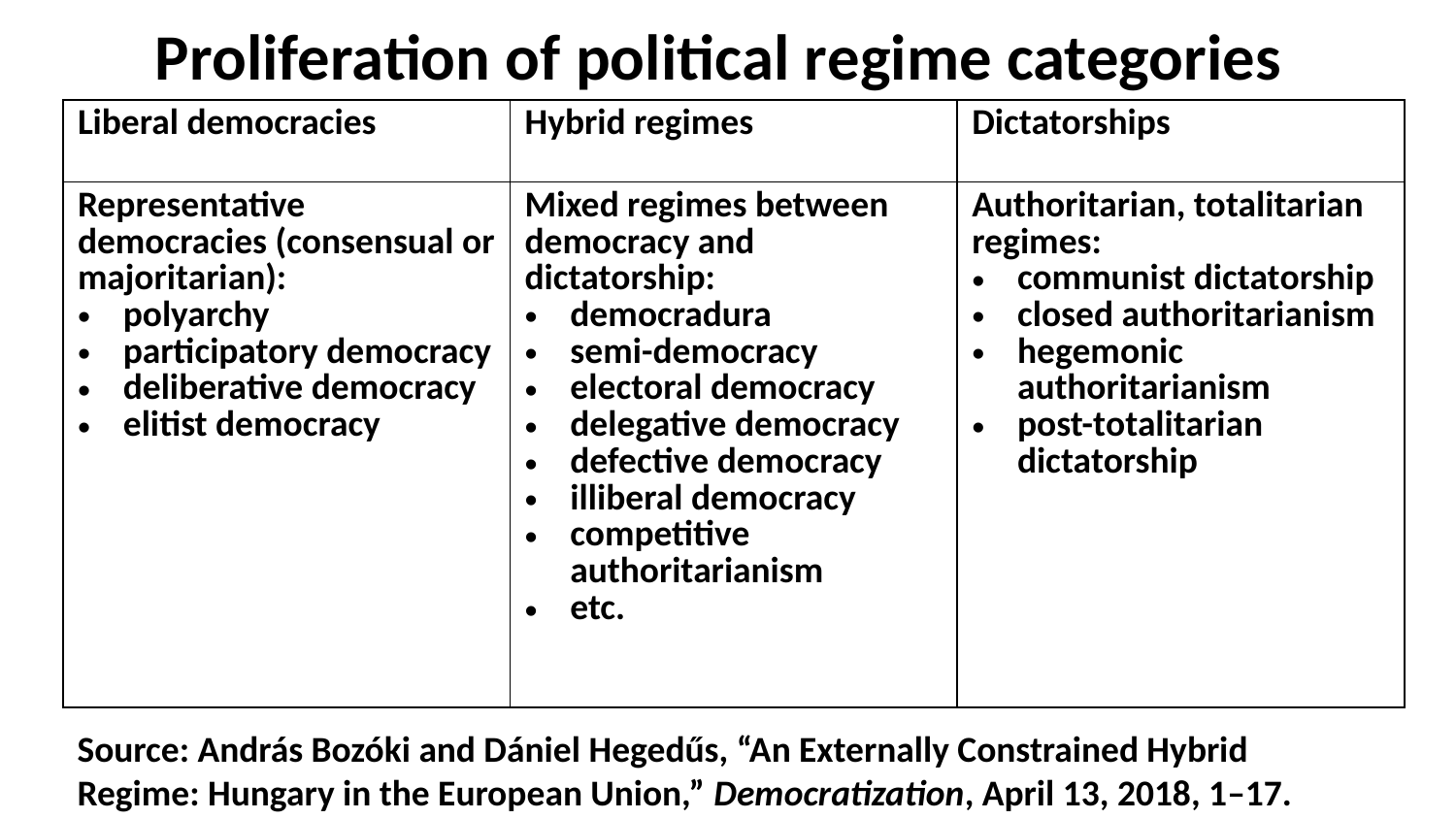

# Proliferation of political regime categories
| Liberal democracies | Hybrid regimes | Dictatorships |
| --- | --- | --- |
| Representative democracies (consensual or majoritarian): polyarchy participatory democracy deliberative democracy elitist democracy | Mixed regimes between democracy and dictatorship: democradura semi-democracy electoral democracy delegative democracy defective democracy illiberal democracy competitive authoritarianism etc. | Authoritarian, totalitarian regimes: communist dictatorship closed authoritarianism hegemonic authoritarianism post-totalitarian dictatorship |
Source: András Bozóki and Dániel Hegedűs, “An Externally Constrained Hybrid Regime: Hungary in the European Union,” Democratization, April 13, 2018, 1–17.